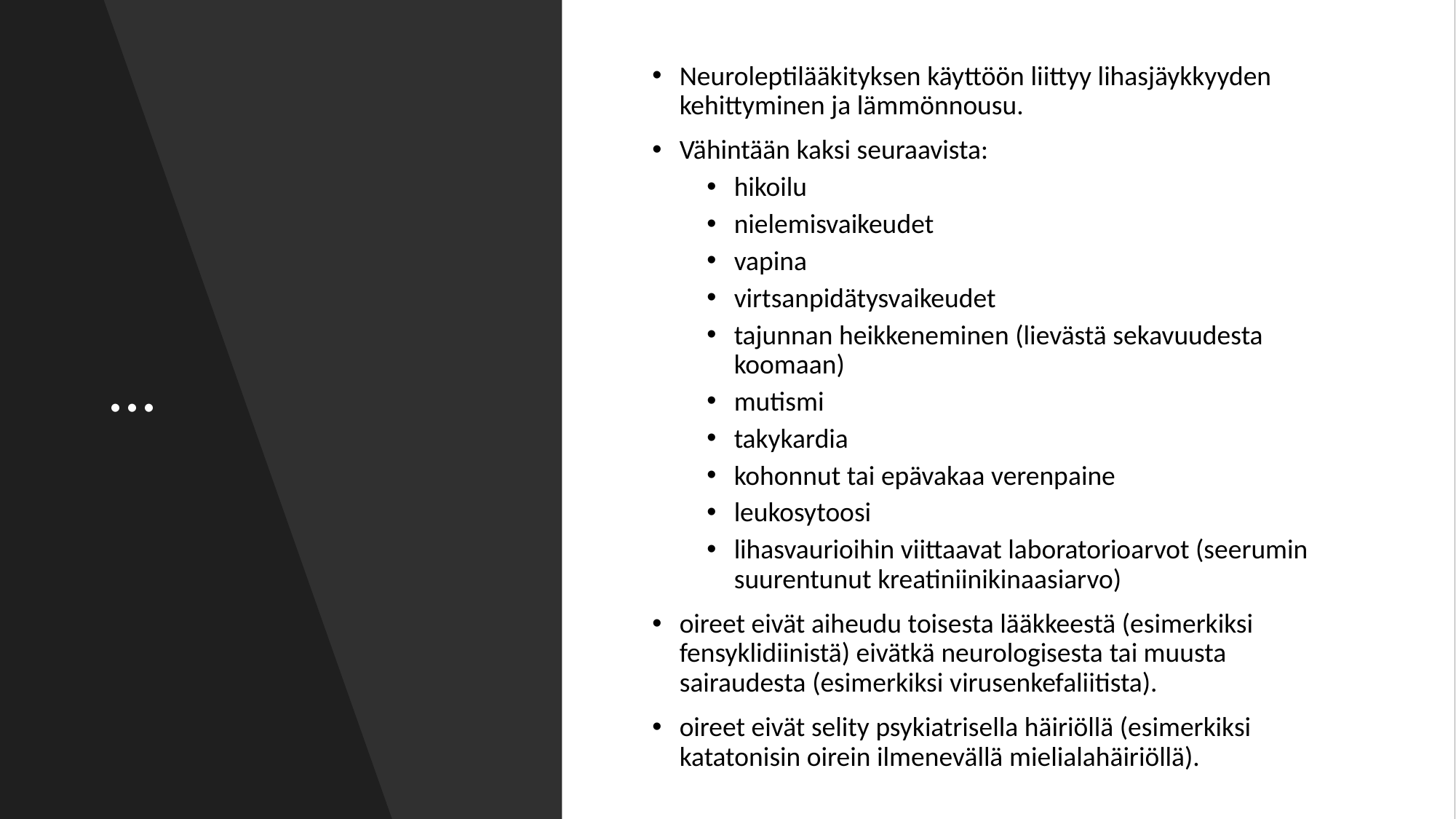

# ...
Neuroleptilääkityksen käyttöön liittyy lihasjäykkyyden kehittyminen ja lämmönnousu.
Vähintään kaksi seuraavista:
hikoilu
nielemisvaikeudet
vapina
virtsanpidätysvaikeudet
tajunnan heikkeneminen (lievästä sekavuudesta koomaan)
mutismi
takykardia
kohonnut tai epävakaa verenpaine
leukosytoosi
lihasvaurioihin viittaavat laboratorioarvot (seerumin suurentunut kreatiniinikinaasiarvo)
oireet eivät aiheudu toisesta lääkkeestä (esimerkiksi fensyklidiinistä) eivätkä neurologisesta tai muusta sairaudesta (esimerkiksi virusenkefaliitista).
oireet eivät selity psykiatrisella häiriöllä (esimerkiksi katatonisin oirein ilmenevällä mielialahäiriöllä).